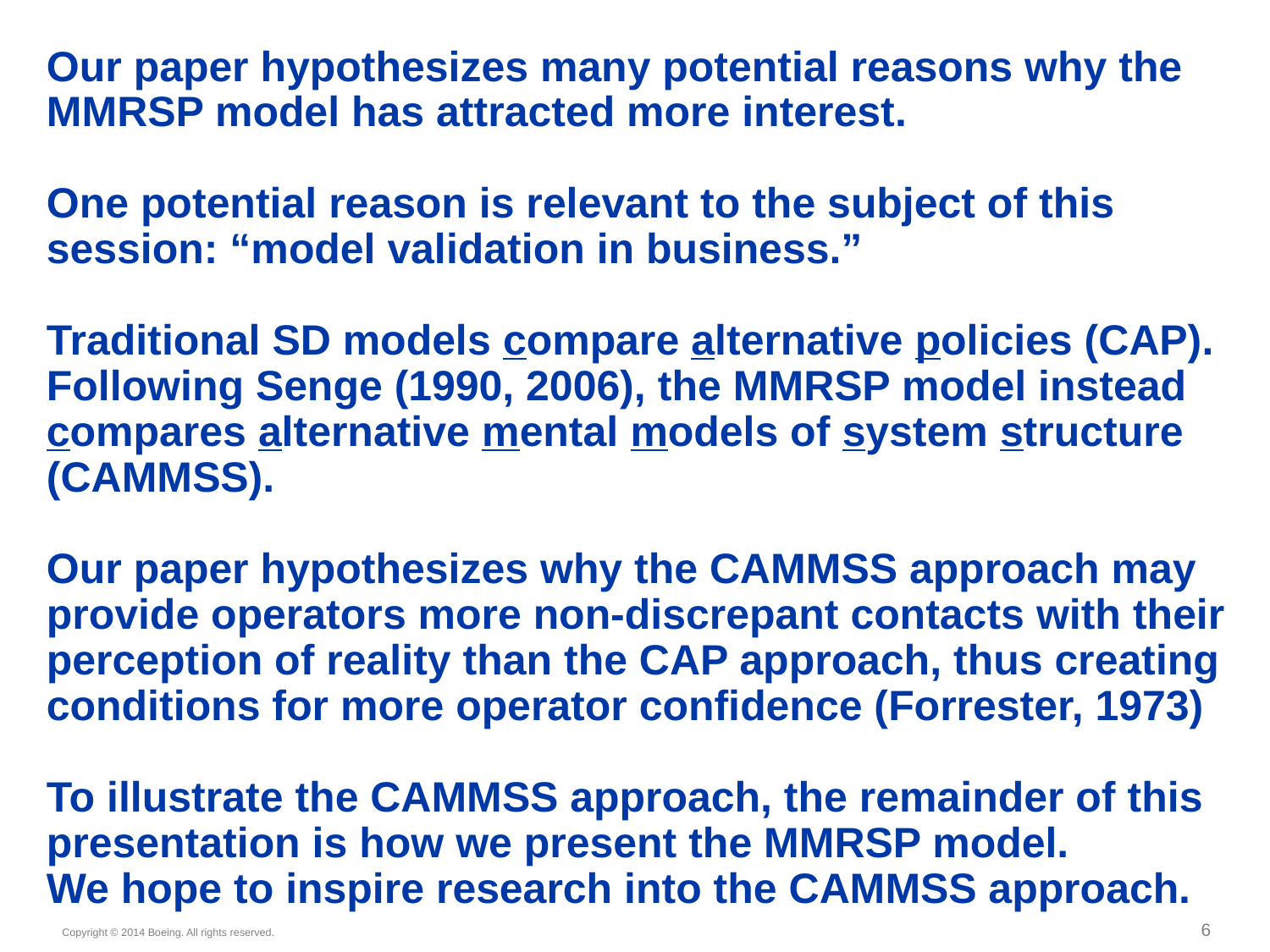

# Our paper hypothesizes many potential reasons why the MMRSP model has attracted more interest. One potential reason is relevant to the subject of this session: “model validation in business.” Traditional SD models compare alternative policies (CAP). Following Senge (1990, 2006), the MMRSP model instead compares alternative mental models of system structure (CAMMSS). Our paper hypothesizes why the CAMMSS approach may provide operators more non-discrepant contacts with their perception of reality than the CAP approach, thus creating conditions for more operator confidence (Forrester, 1973) To illustrate the CAMMSS approach, the remainder of this presentation is how we present the MMRSP model. We hope to inspire research into the CAMMSS approach.
 6